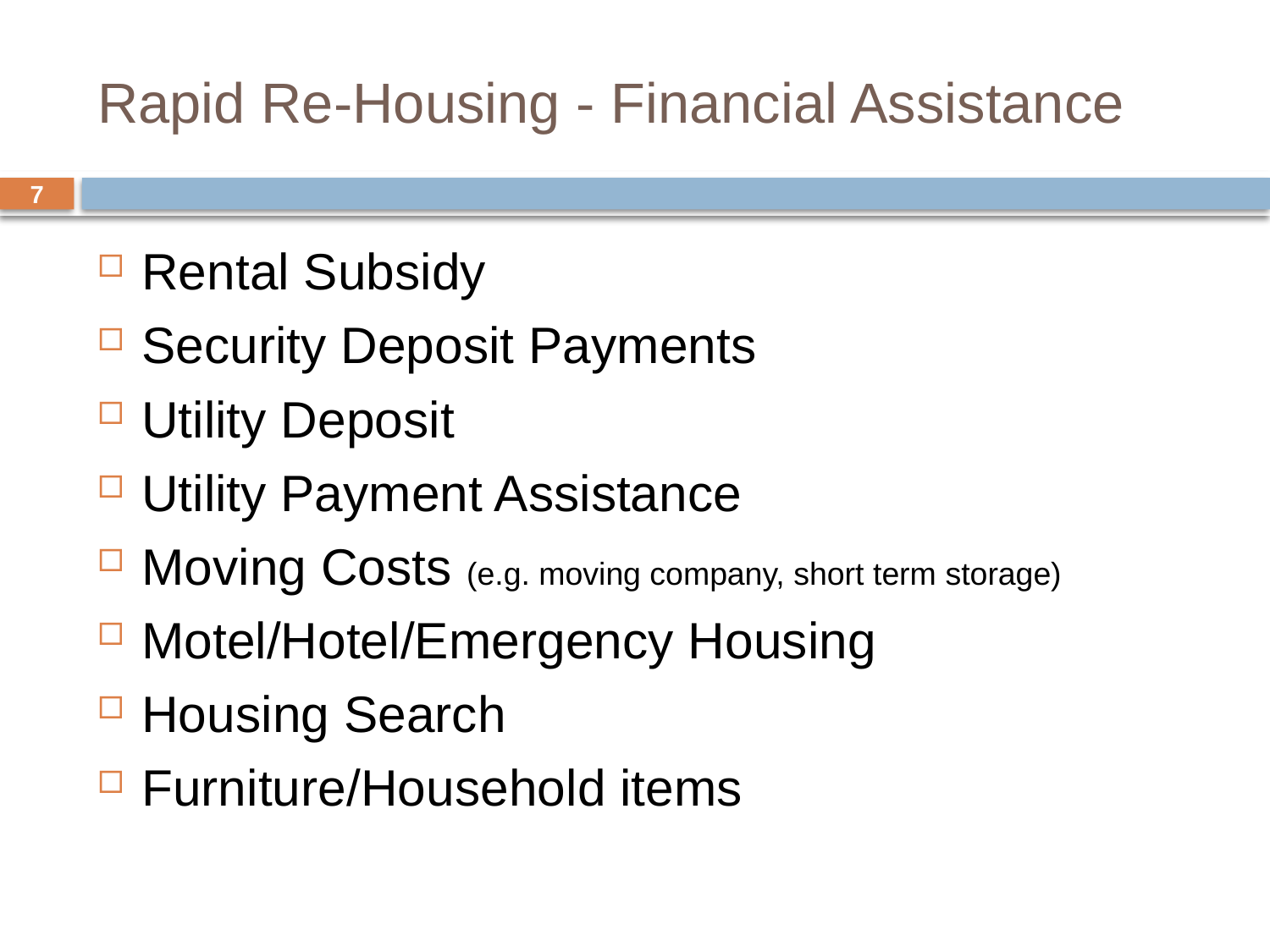

# Rapid Re-Housing - Financial Assistance
7
Rental Subsidy
Security Deposit Payments
Utility Deposit
Utility Payment Assistance
Moving Costs (e.g. moving company, short term storage)
Motel/Hotel/Emergency Housing
Housing Search
Furniture/Household items